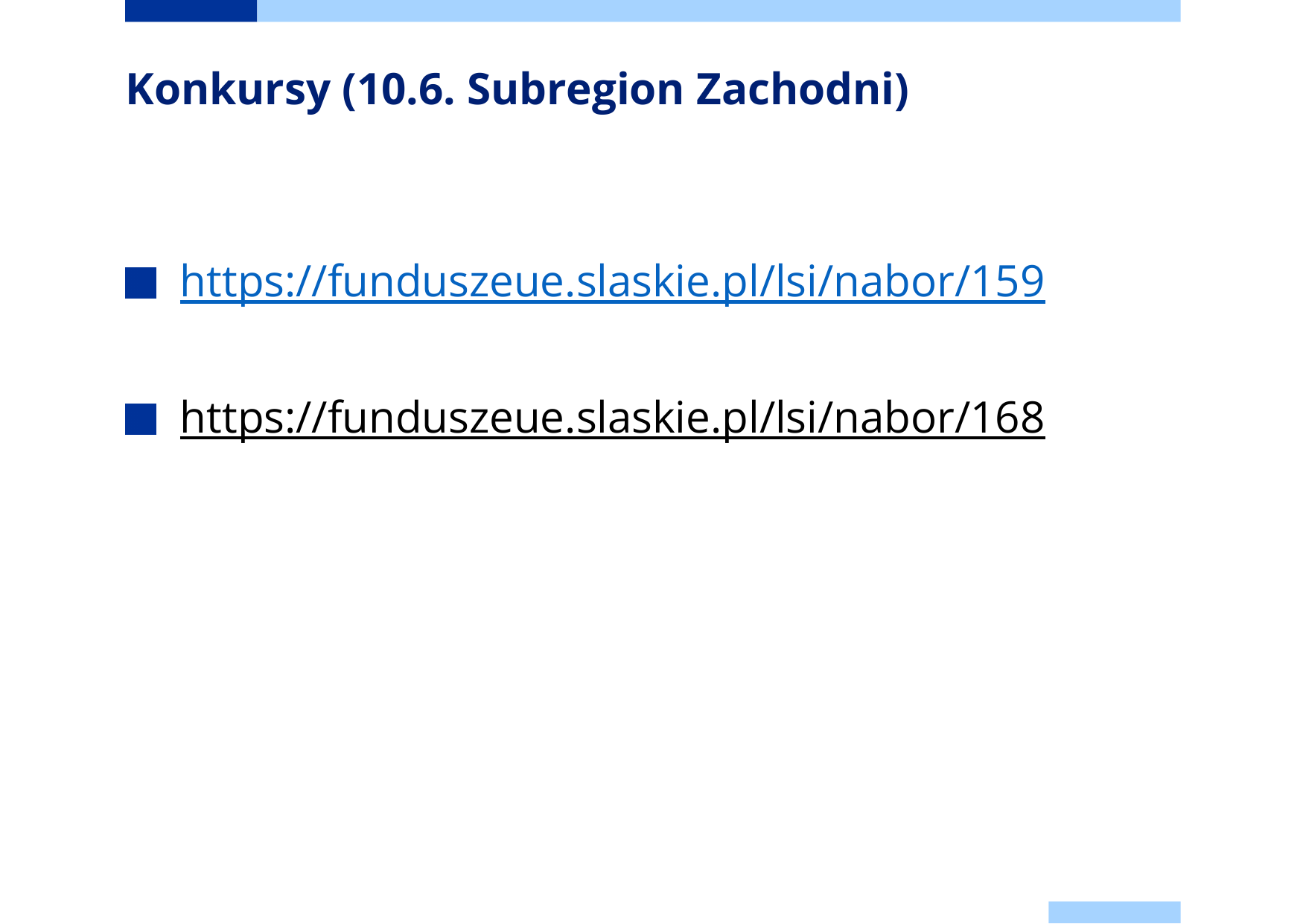

# Konkursy (10.6. Subregion Zachodni)
https://funduszeue.slaskie.pl/lsi/nabor/159
https://funduszeue.slaskie.pl/lsi/nabor/168